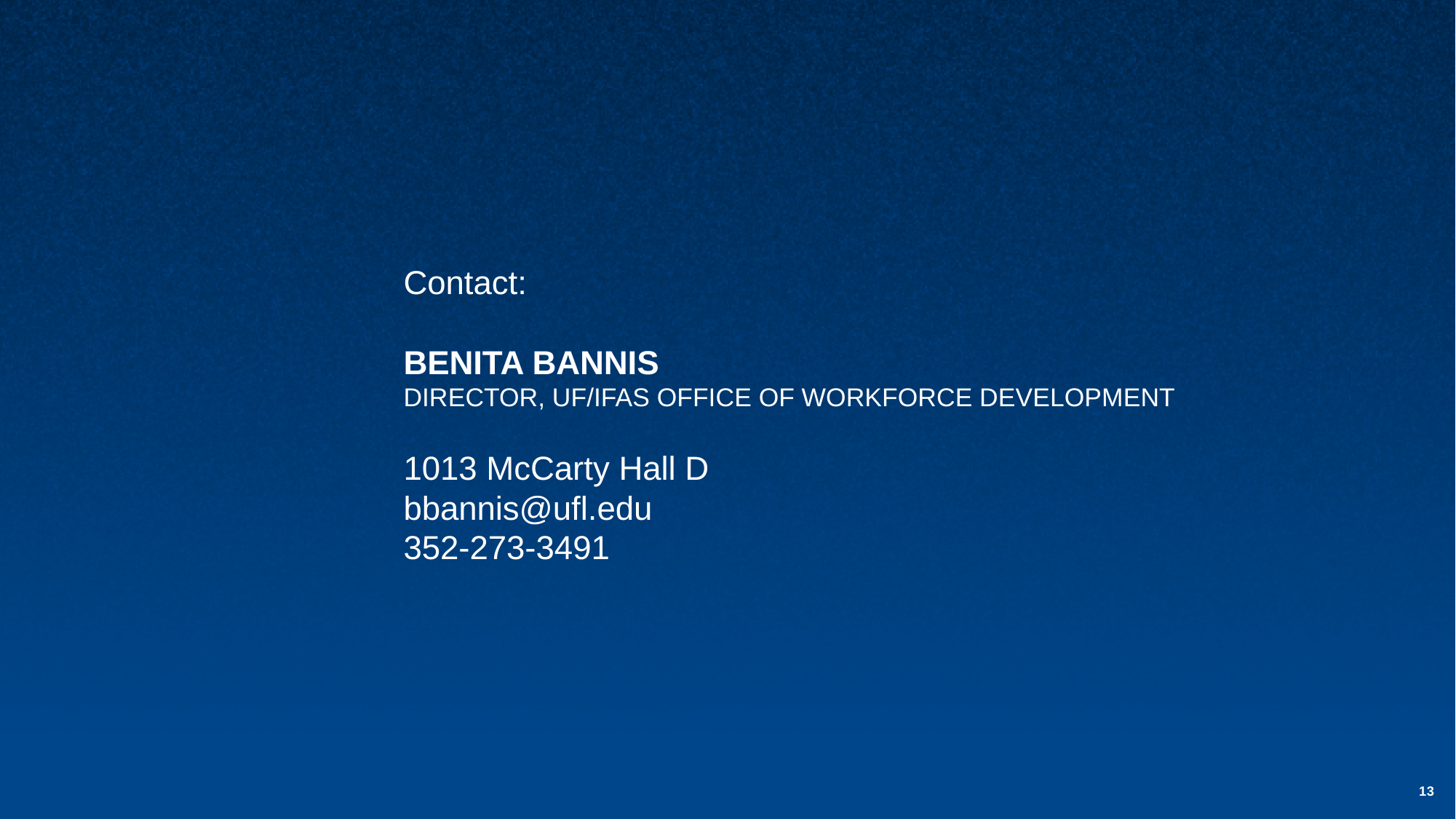

ADD SLIDE TITLE HERE
Contact:

BENITA BANNIS
DIRECTOR, UF/IFAS OFFICE OF WORKFORCE DEVELOPMENT

1013 McCarty Hall D
bbannis@ufl.edu
352-273-3491